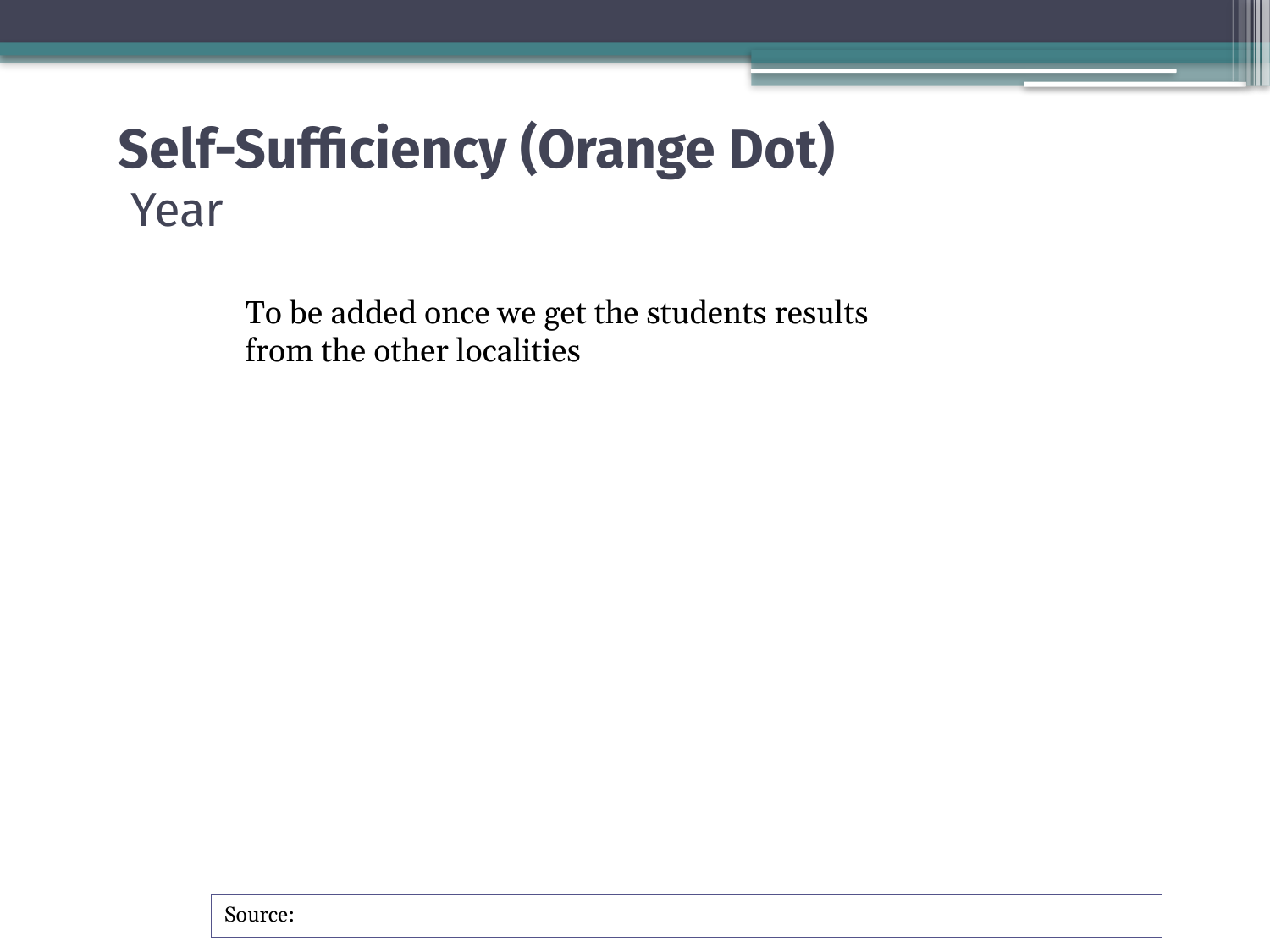

# Self-Sufficiency (Orange Dot) Year
To be added once we get the students results from the other localities
Source: